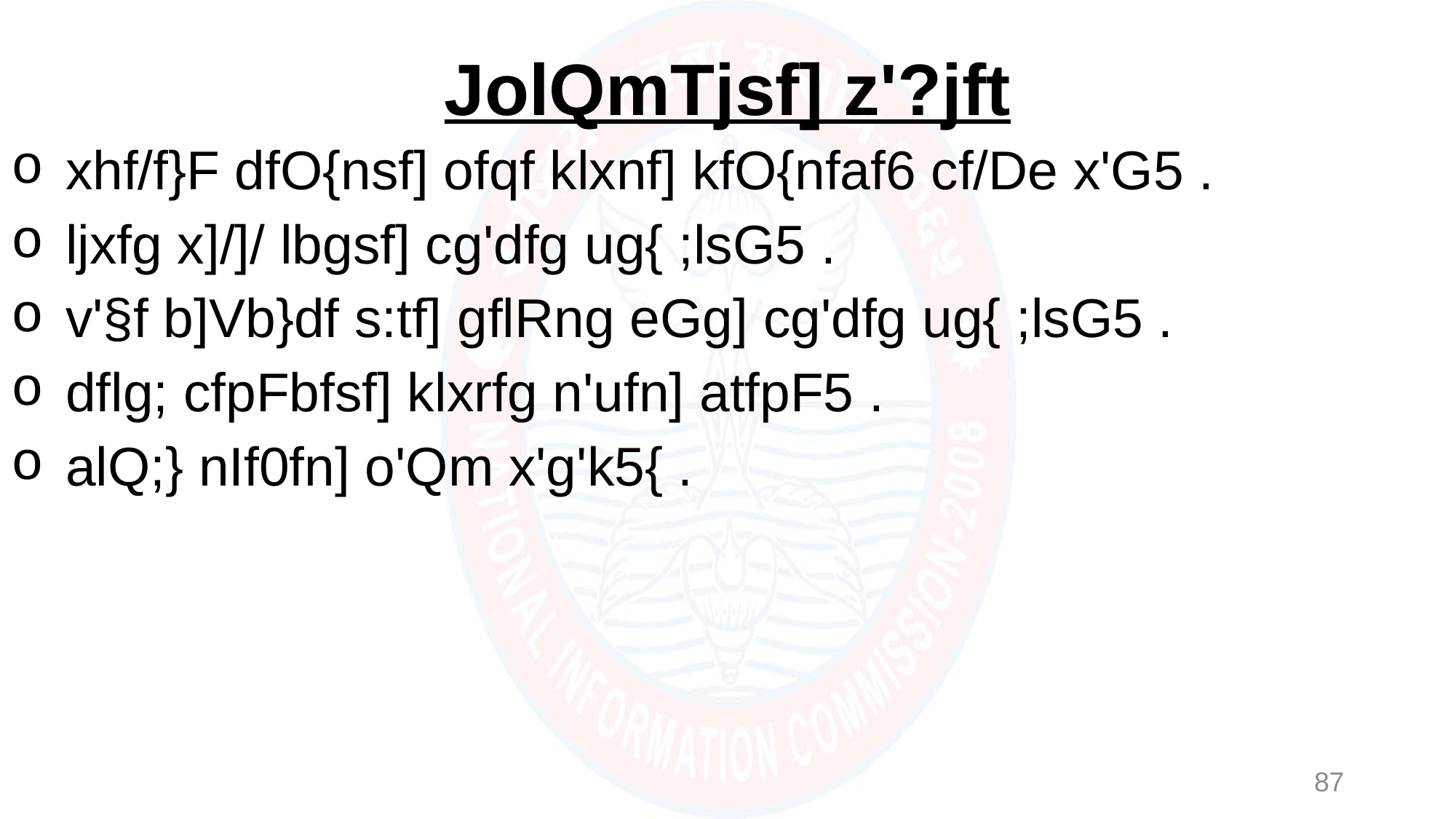

# JolQmTjsf] z'?jft
xhf/f}F dfO{nsf] ofqf klxnf] kfO{nfaf6 cf/De x'G5 .
ljxfg x]/]/ lbgsf] cg'dfg ug{ ;lsG5 .
v'§f b]Vb}df s:tf] gflRng eGg] cg'dfg ug{ ;lsG5 .
dflg; cfpFbfsf] klxrfg n'ufn] atfpF5 .
alQ;} nIf0fn] o'Qm x'g'k5{ .
87